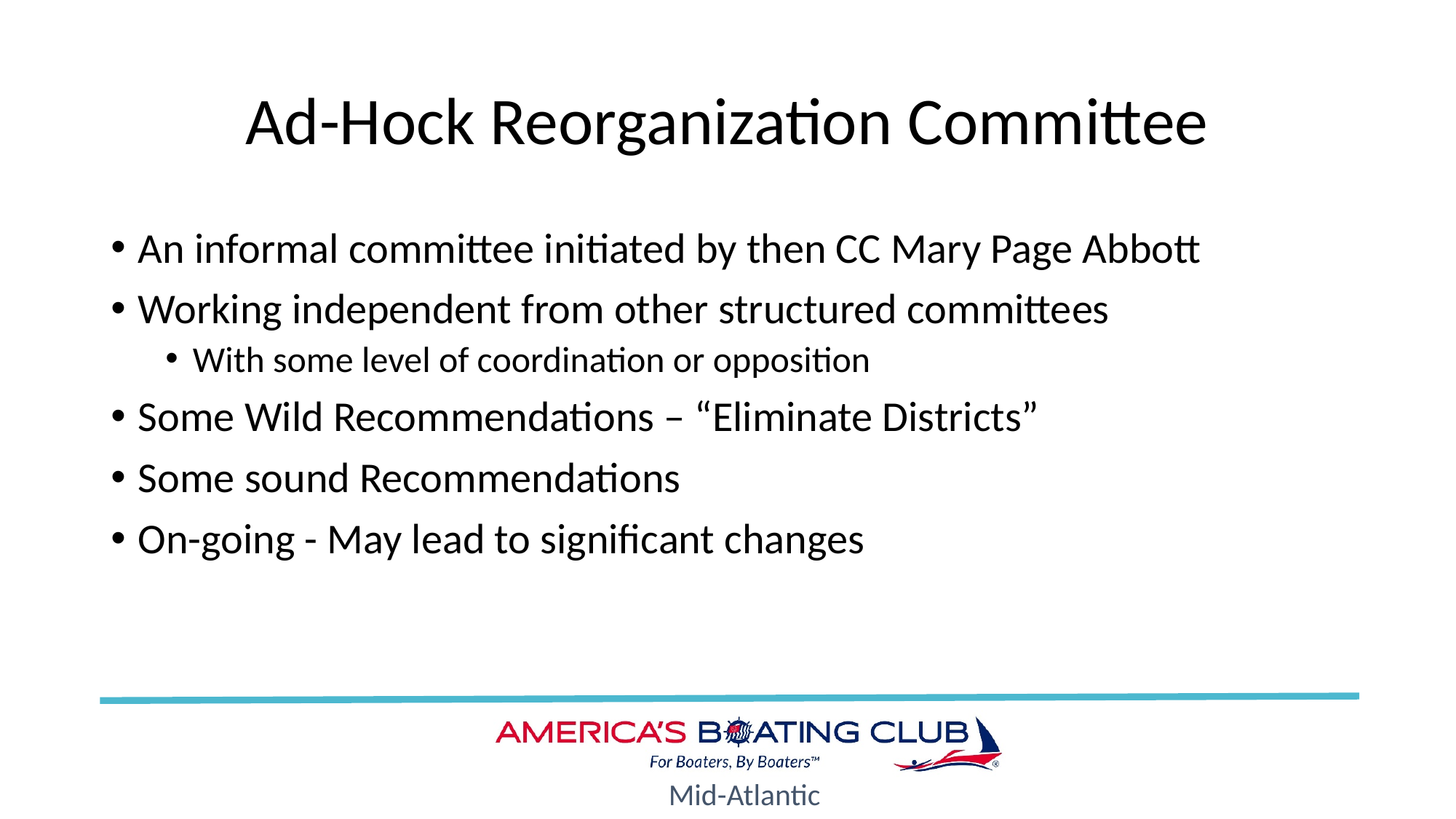

# Ad-Hock Reorganization Committee
An informal committee initiated by then CC Mary Page Abbott
Working independent from other structured committees
With some level of coordination or opposition
Some Wild Recommendations – “Eliminate Districts”
Some sound Recommendations
On-going - May lead to significant changes